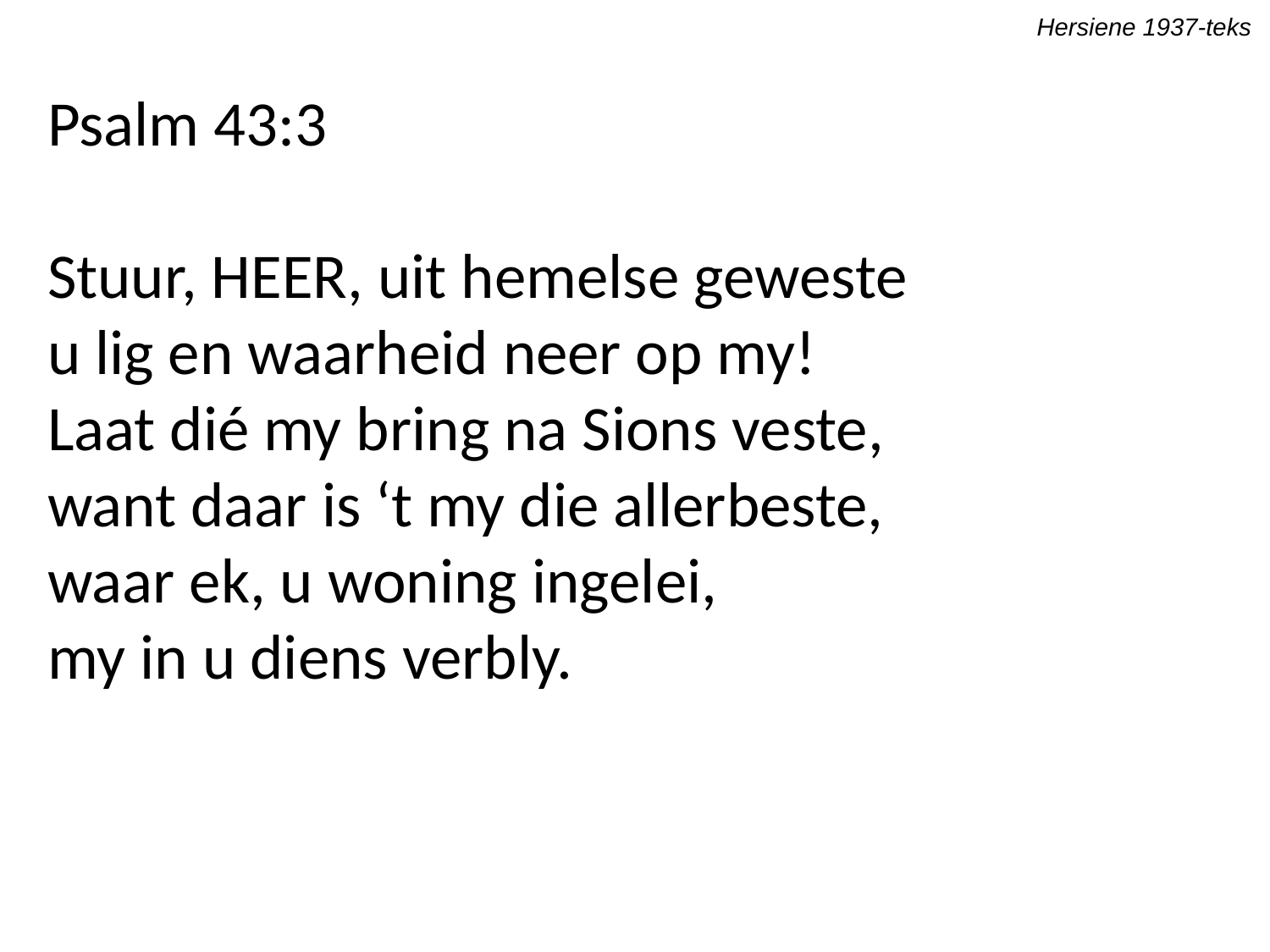

Hersiene 1937-teks
Psalm 43:3

Stuur, Heer, uit hemelse geweste
u lig en waarheid neer op my!
Laat dié my bring na Sions veste,
want daar is ‘t my die allerbeste,
waar ek, u woning ingelei,
my in u diens verbly.